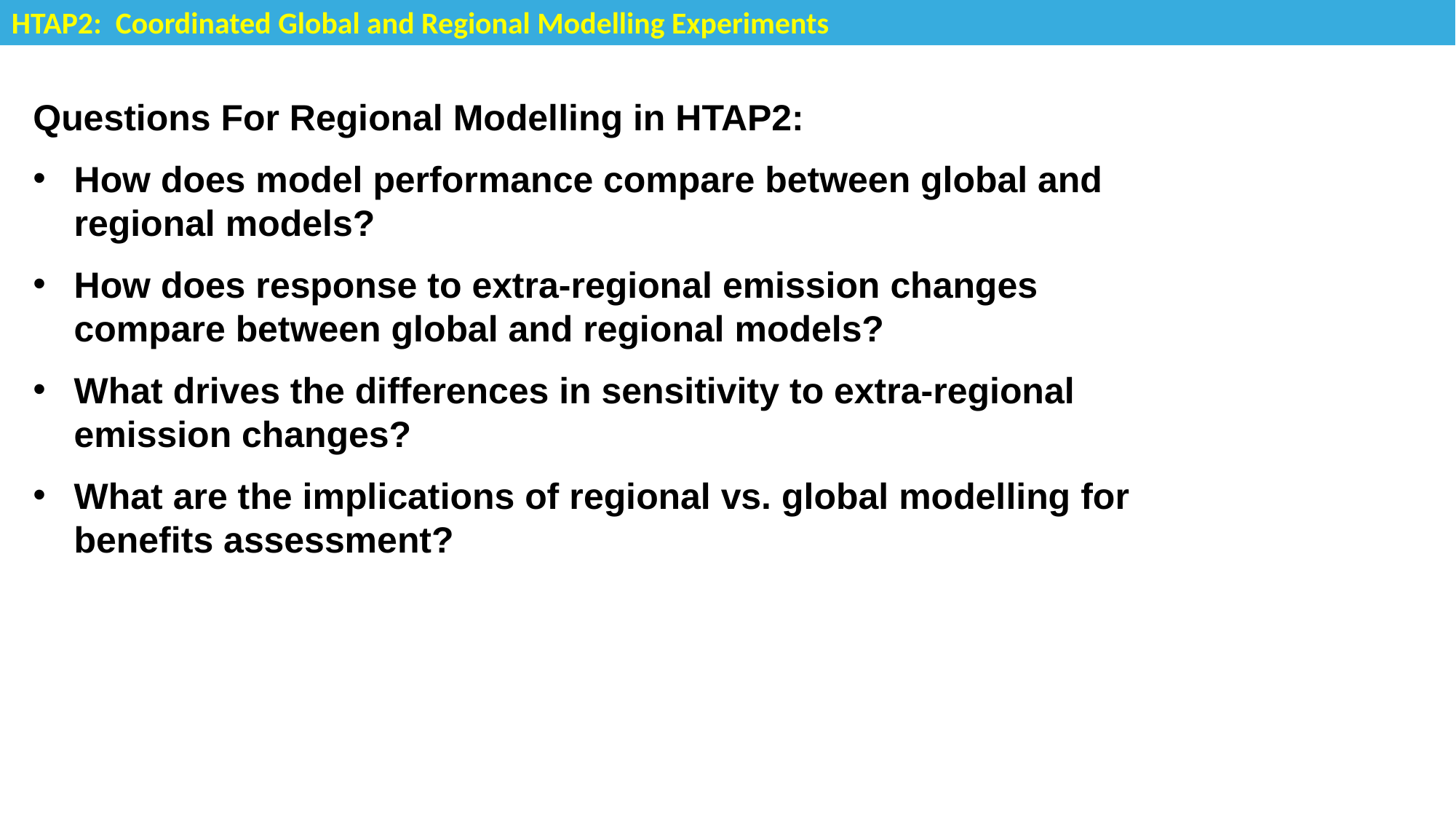

HTAP2:  Coordinated Global and Regional Modelling Experiments
Questions For Regional Modelling in HTAP2:
How does model performance compare between global and regional models?
How does response to extra-regional emission changes compare between global and regional models?
What drives the differences in sensitivity to extra-regional emission changes?
What are the implications of regional vs. global modelling for benefits assessment?